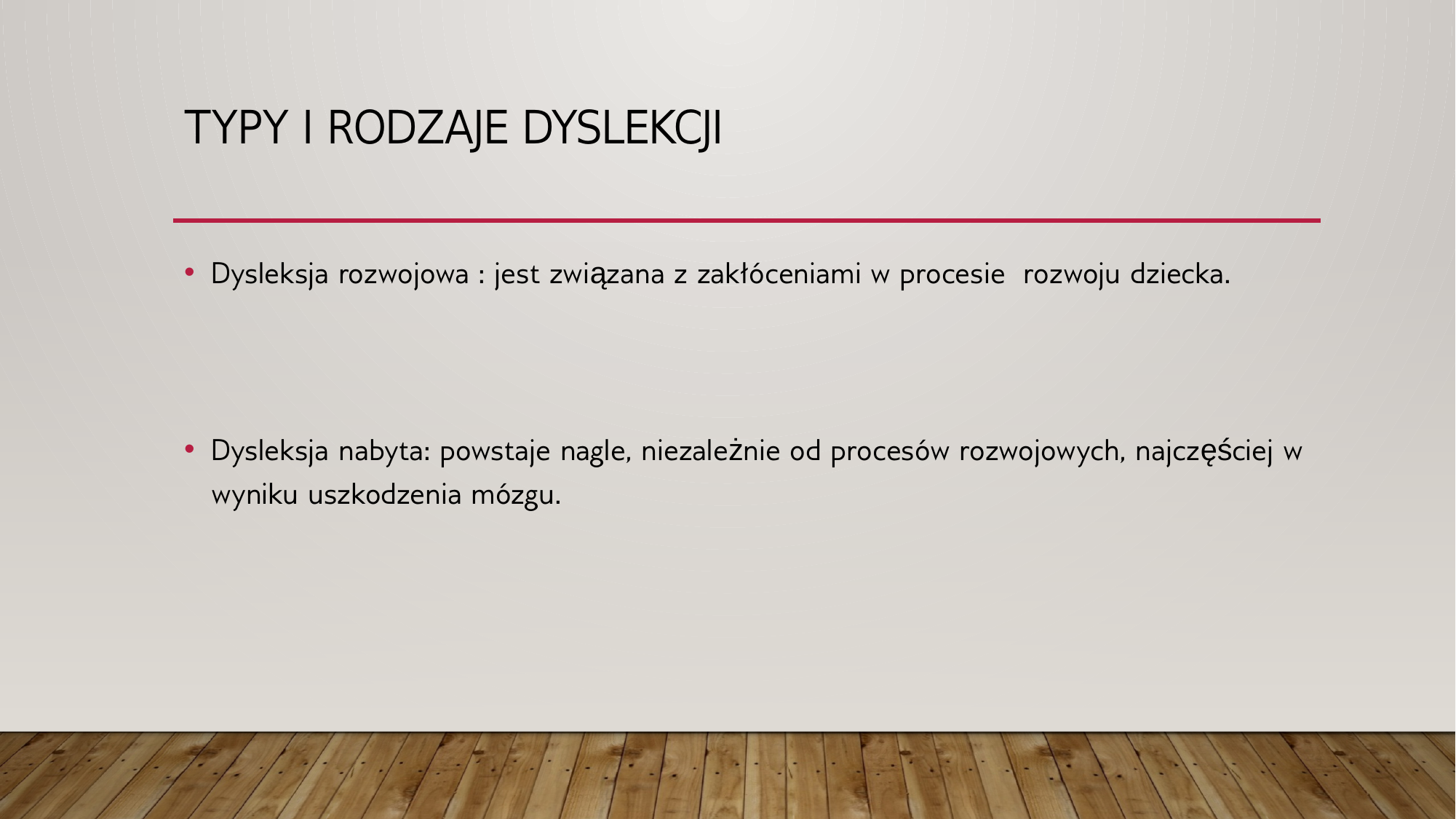

# Typy i rodzaje dyslekcji
Dysleksja rozwojowa : jest związana z zakłóceniami w procesie  rozwoju dziecka.

Dysleksja nabyta: powstaje nagle, niezależnie od procesów rozwojowych, najczęściej w wyniku uszkodzenia mózgu.